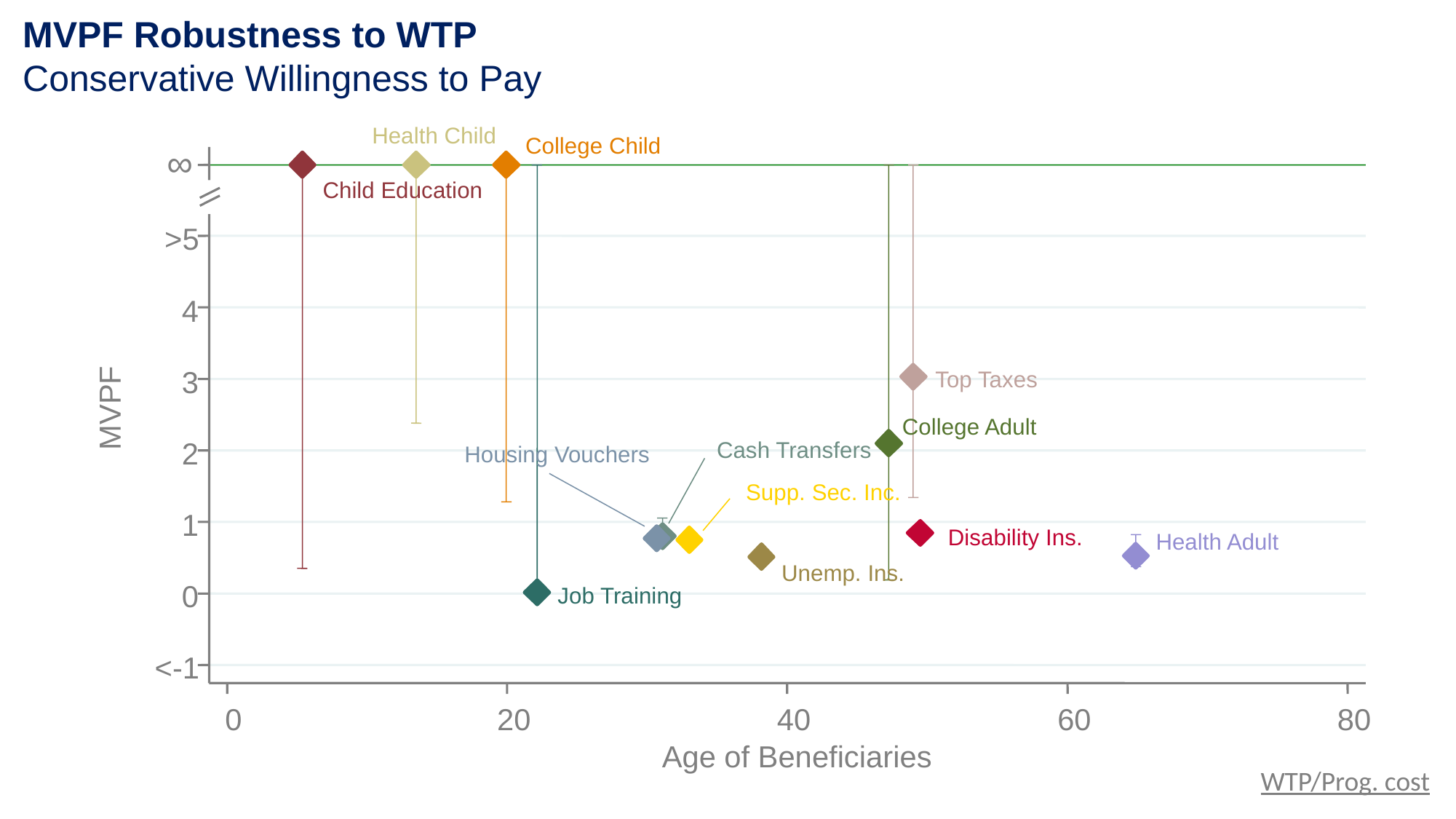

MVPF Robustness to WTP
Conservative Willingness to Pay

Health Child
College Child
∞

Child Education
>5

4

3

Top Taxes

MVPF
College Adult

2
Cash Transfers
Housing Vouchers

Supp. Sec. Inc.

1

Disability Ins.

Health Adult

Unemp. Ins.

0

Job Training

<-1

0
20
40
60
80
Age of Beneficiaries
WTP/Prog. cost